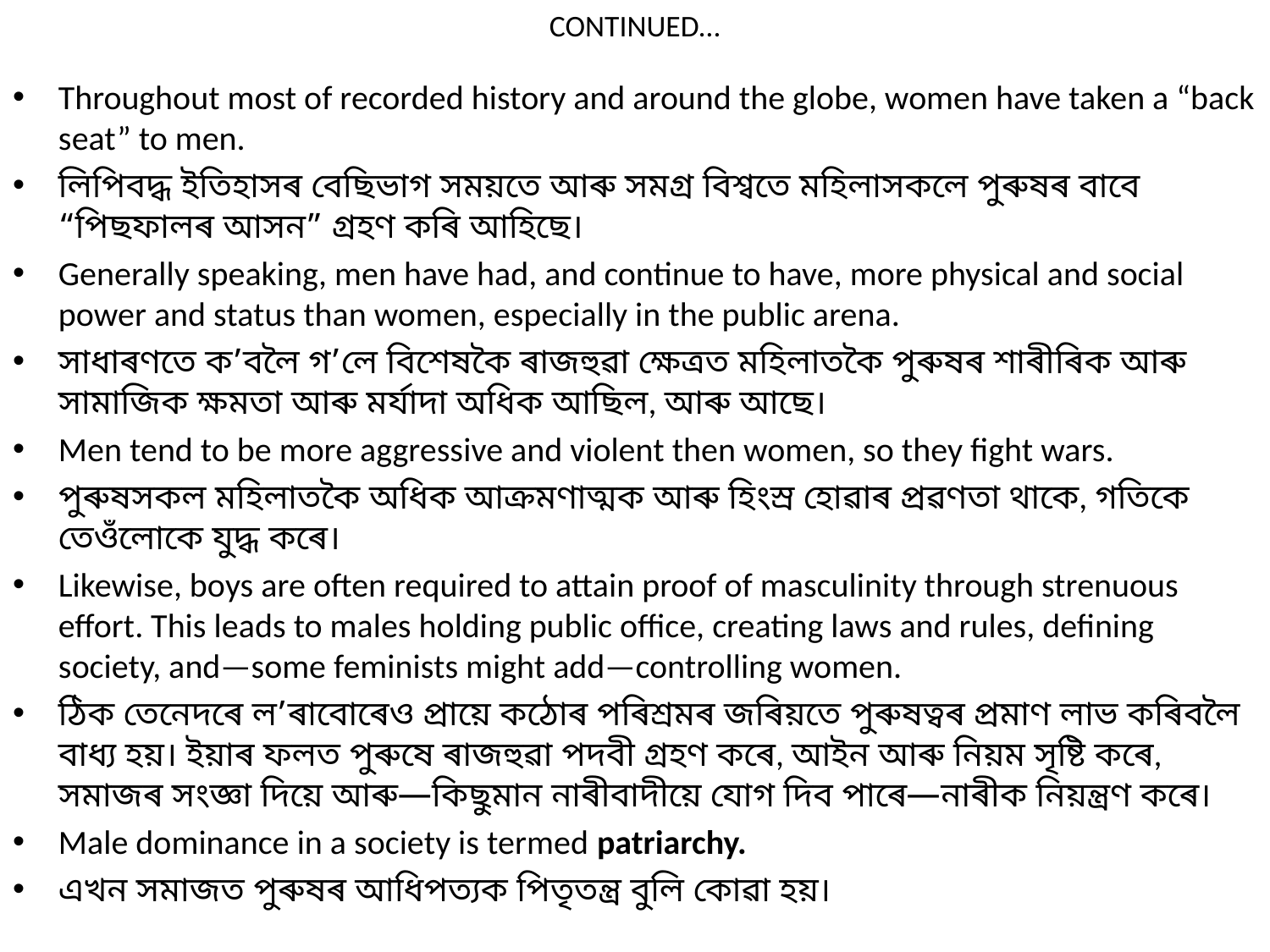

# CONTINUED…
Throughout most of recorded history and around the globe, women have taken a “back seat” to men.
লিপিবদ্ধ ইতিহাসৰ বেছিভাগ সময়তে আৰু সমগ্ৰ বিশ্বতে মহিলাসকলে পুৰুষৰ বাবে “পিছফালৰ আসন” গ্ৰহণ কৰি আহিছে।
Generally speaking, men have had, and continue to have, more physical and social power and status than women, especially in the public arena.
সাধাৰণতে ক’বলৈ গ’লে বিশেষকৈ ৰাজহুৱা ক্ষেত্ৰত মহিলাতকৈ পুৰুষৰ শাৰীৰিক আৰু সামাজিক ক্ষমতা আৰু মৰ্যাদা অধিক আছিল, আৰু আছে।
Men tend to be more aggressive and violent then women, so they fight wars.
পুৰুষসকল মহিলাতকৈ অধিক আক্ৰমণাত্মক আৰু হিংস্ৰ হোৱাৰ প্ৰৱণতা থাকে, গতিকে তেওঁলোকে যুদ্ধ কৰে।
Likewise, boys are often required to attain proof of masculinity through strenuous effort. This leads to males holding public office, creating laws and rules, defining society, and—some feminists might add—controlling women.
ঠিক তেনেদৰে ল’ৰাবোৰেও প্ৰায়ে কঠোৰ পৰিশ্ৰমৰ জৰিয়তে পুৰুষত্বৰ প্ৰমাণ লাভ কৰিবলৈ বাধ্য হয়। ইয়াৰ ফলত পুৰুষে ৰাজহুৱা পদবী গ্ৰহণ কৰে, আইন আৰু নিয়ম সৃষ্টি কৰে, সমাজৰ সংজ্ঞা দিয়ে আৰু—কিছুমান নাৰীবাদীয়ে যোগ দিব পাৰে—নাৰীক নিয়ন্ত্ৰণ কৰে।
Male dominance in a society is termed patriarchy.
এখন সমাজত পুৰুষৰ আধিপত্যক পিতৃতন্ত্ৰ বুলি কোৱা হয়।